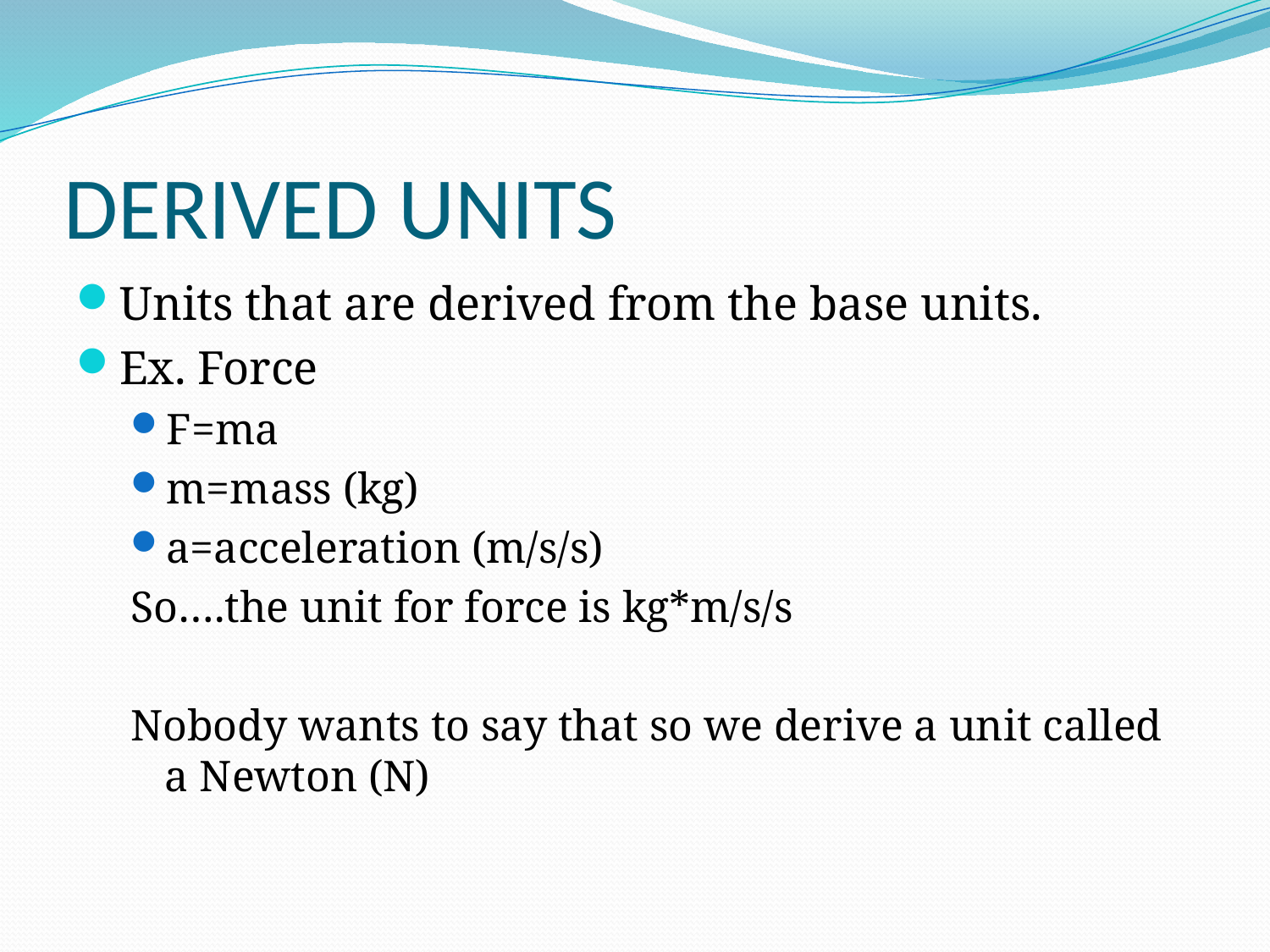

# DERIVED UNITS
Units that are derived from the base units.
Ex. Force
F=ma
m=mass (kg)
a=acceleration (m/s/s)
So….the unit for force is kg*m/s/s

Nobody wants to say that so we derive a unit called a Newton (N)